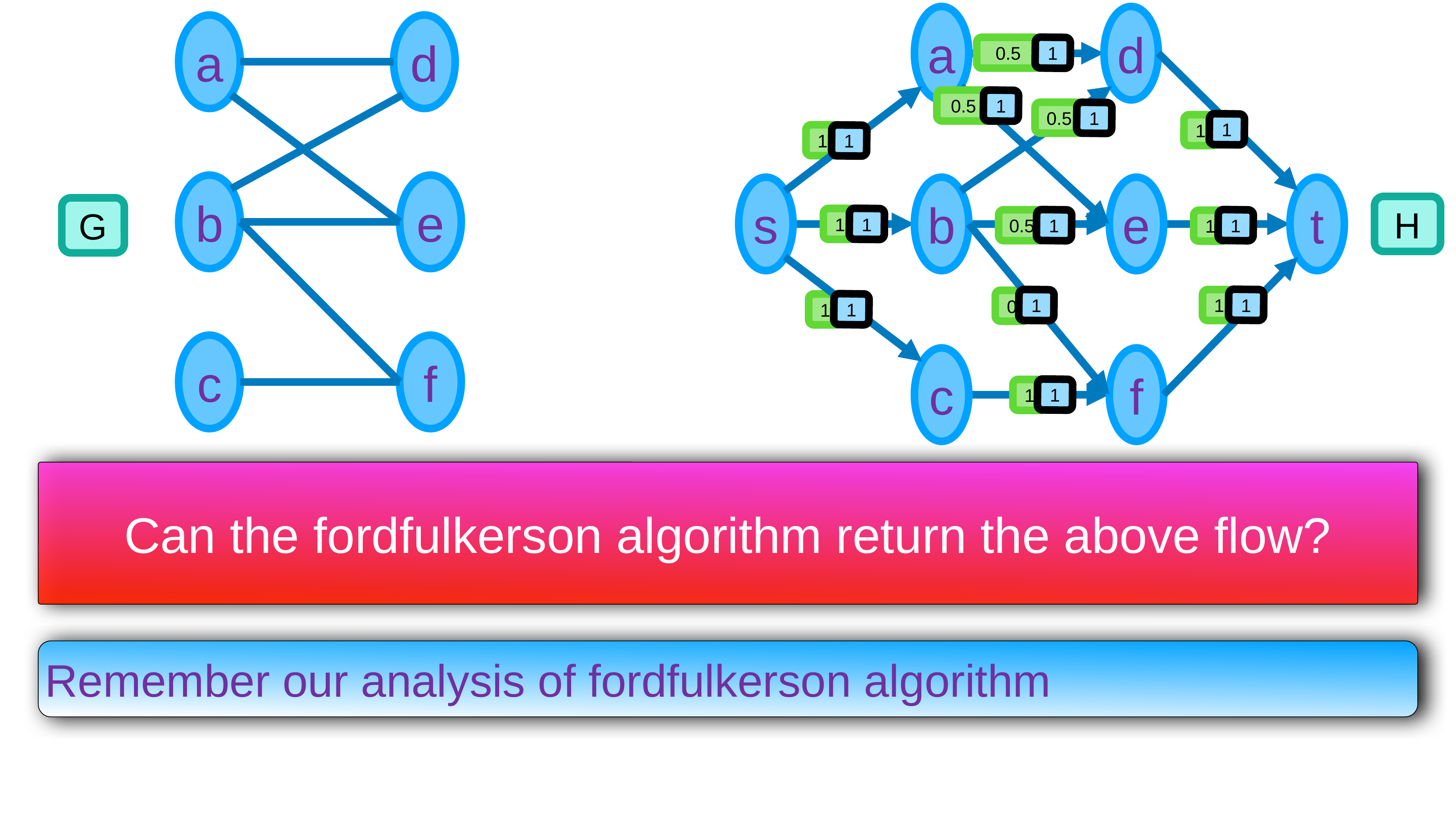

a
d
a
d
0.5
1
0.5
1
0.5
1
1
1
1
1
H
b
e
G
s
b
e
t
1
1
1
1
0.5
1
1
1
1
0
1
1
c
f
c
f
1
1
Can the fordfulkerson algorithm return the above flow?
Remember our analysis of fordfulkerson algorithm